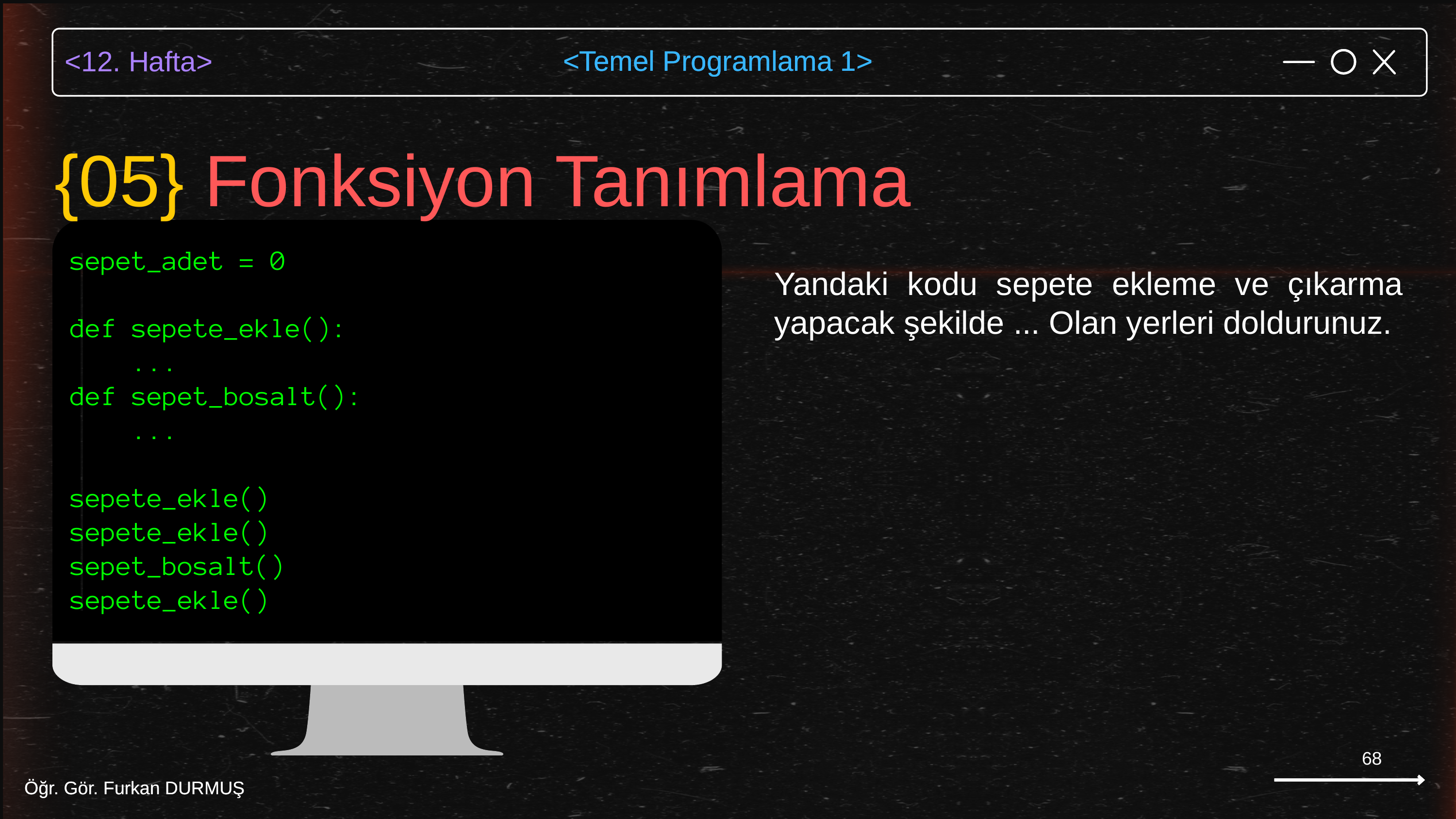

<Temel Programlama 1>

Öğr. Gör. Furkan DURMUŞ
{05} Fonksiyon Tanımlama

sepet_adet = 0

def sepete_ekle():
    ...
def sepet_bosalt():
    ...

sepete_ekle()
sepete_ekle()
sepet_bosalt()
sepete_ekle()

Yandaki kodu sepete ekleme ve çıkarma yapacak şekilde ... Olan yerleri doldurunuz.
68